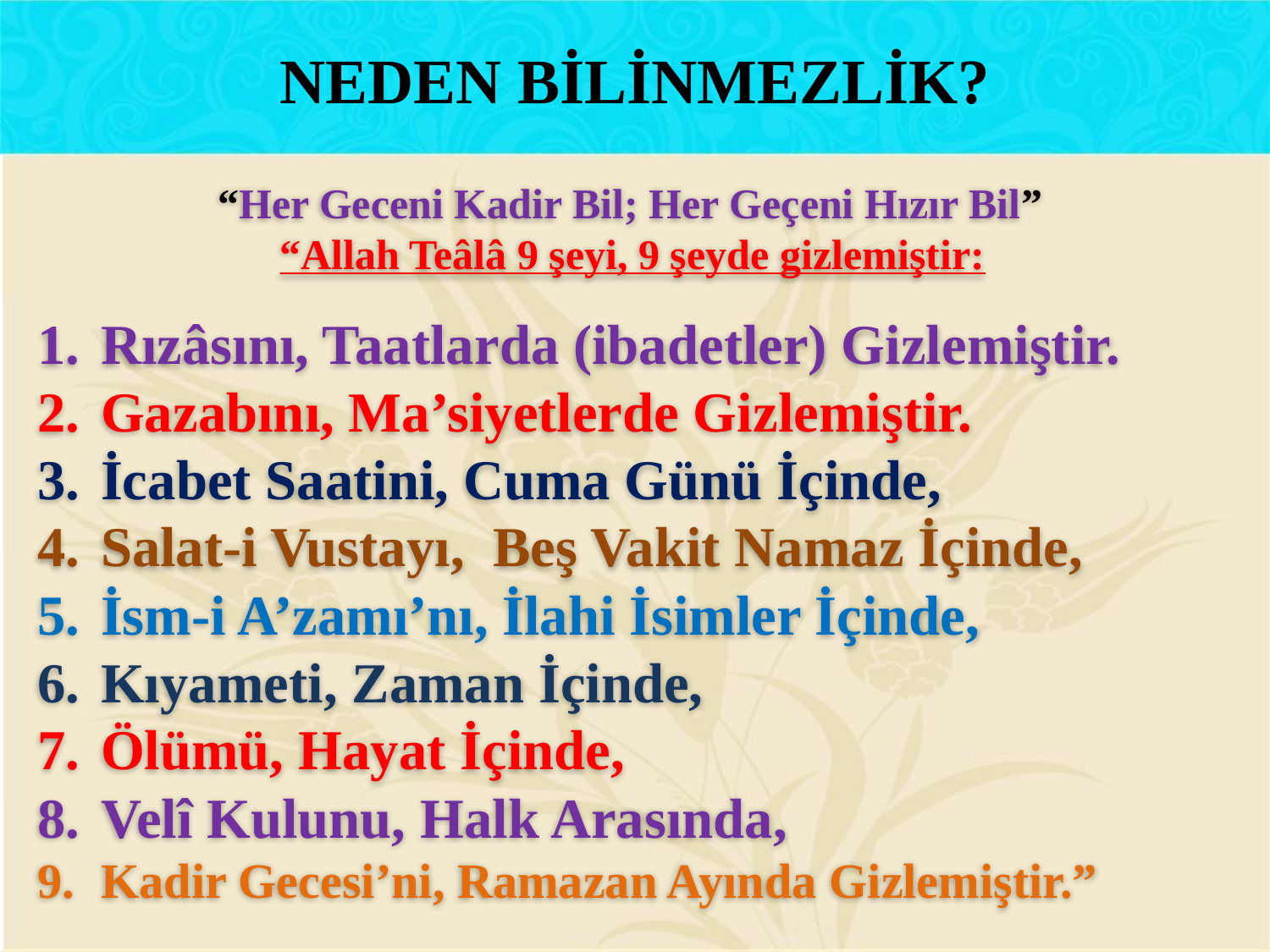

NEDEN BİLİNMEZLİK?
“Her Geceni Kadir Bil; Her Geçeni Hızır Bil”
 “Allah Teâlâ 9 şeyi, 9 şeyde gizlemiştir:

Rızâsını, Taatlarda (ibadetler) Gizlemiştir.
Gazabını, Ma’siyetlerde Gizlemiştir.
İcabet Saatini, Cuma Günü İçinde,
Salat-i Vustayı,  Beş Vakit Namaz İçinde,
İsm-i A’zamı’nı, İlahi İsimler İçinde,
Kıyameti, Zaman İçinde,
Ölümü, Hayat İçinde,
Velî Kulunu, Halk Arasında,
Kadir Gecesi’ni, Ramazan Ayında Gizlemiştir.”